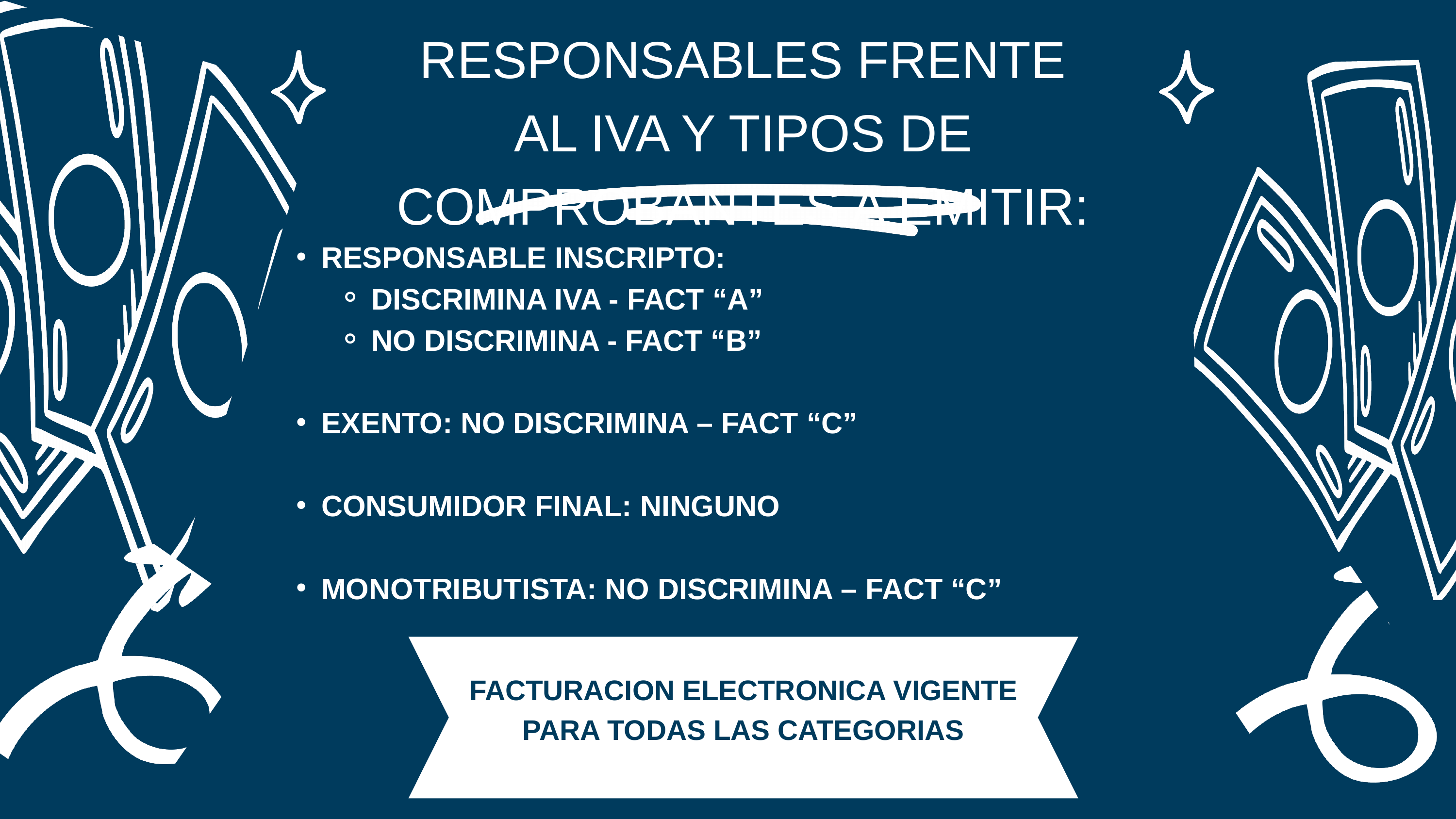

RESPONSABLES FRENTE AL IVA Y TIPOS DE COMPROBANTES A EMITIR:

RESPONSABLE INSCRIPTO:
DISCRIMINA IVA - FACT “A”
NO DISCRIMINA - FACT “B”

EXENTO: NO DISCRIMINA – FACT “C”

CONSUMIDOR FINAL: NINGUNO

MONOTRIBUTISTA: NO DISCRIMINA – FACT “C”

FACTURACION ELECTRONICA VIGENTE PARA TODAS LAS CATEGORIAS